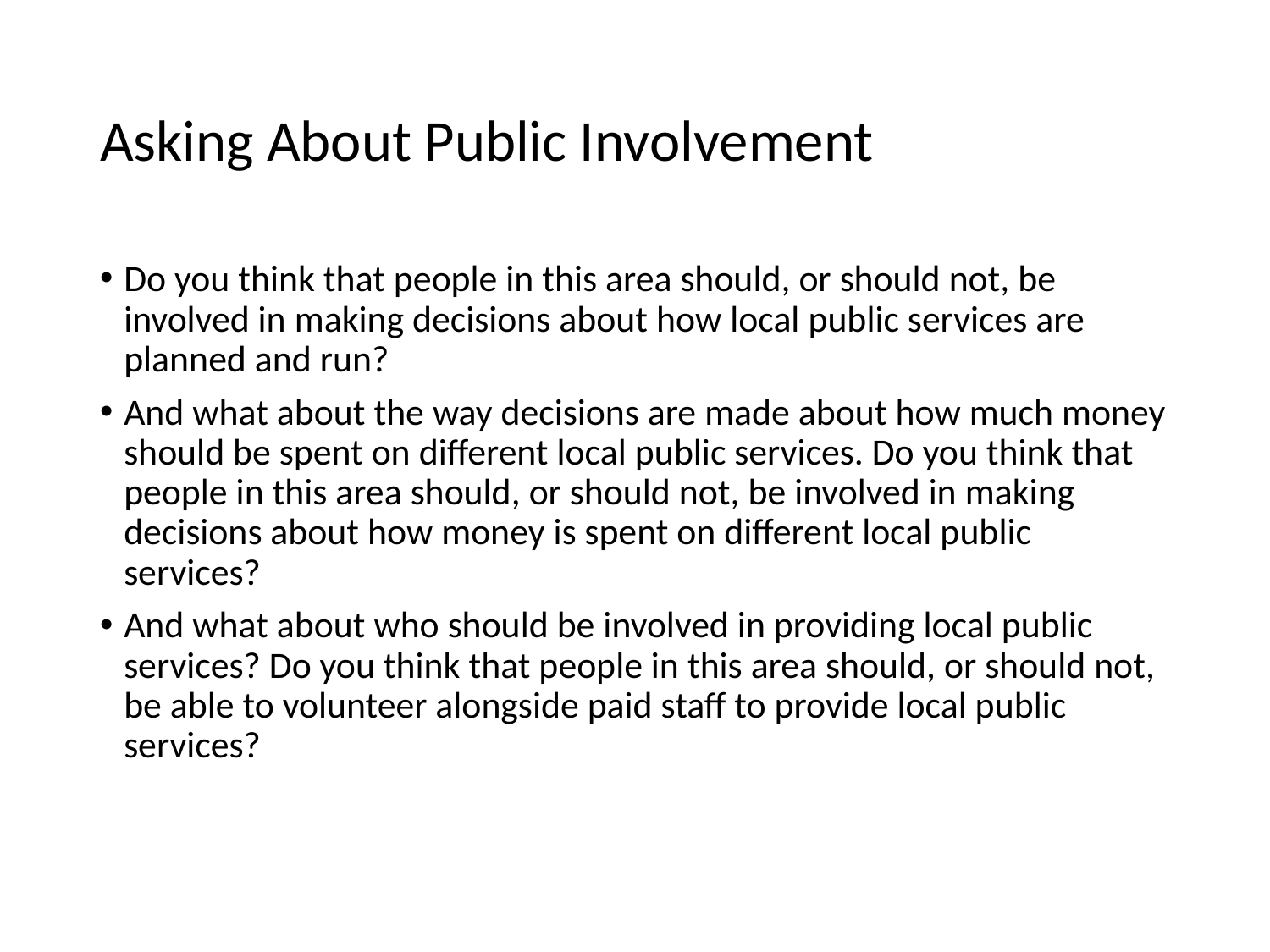

# Asking About Public Involvement
Do you think that people in this area should, or should not, be involved in making decisions about how local public services are planned and run?
And what about the way decisions are made about how much money should be spent on different local public services. Do you think that people in this area should, or should not, be involved in making decisions about how money is spent on different local public services?
And what about who should be involved in providing local public services? Do you think that people in this area should, or should not, be able to volunteer alongside paid staff to provide local public services?